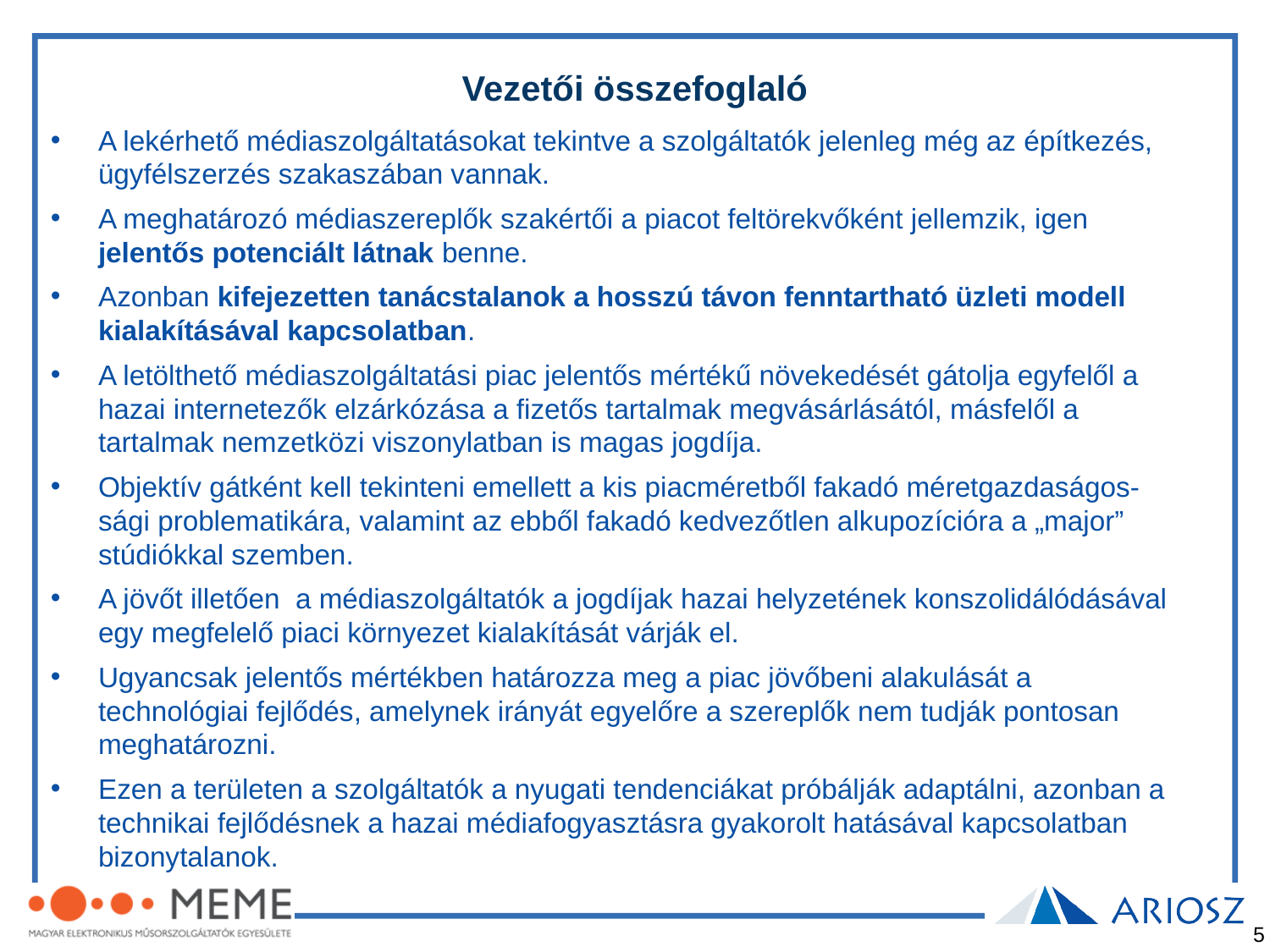

# Vezetői összefoglaló
A lekérhető médiaszolgáltatásokat tekintve a szolgáltatók jelenleg még az építkezés, ügyfélszerzés szakaszában vannak.
A meghatározó médiaszereplők szakértői a piacot feltörekvőként jellemzik, igen jelentős potenciált látnak benne.
Azonban kifejezetten tanácstalanok a hosszú távon fenntartható üzleti modell kialakításával kapcsolatban.
A letölthető médiaszolgáltatási piac jelentős mértékű növekedését gátolja egyfelől a hazai internetezők elzárkózása a fizetős tartalmak megvásárlásától, másfelől a tartalmak nemzetközi viszonylatban is magas jogdíja.
Objektív gátként kell tekinteni emellett a kis piacméretből fakadó méretgazdaságos-sági problematikára, valamint az ebből fakadó kedvezőtlen alkupozícióra a „major” stúdiókkal szemben.
A jövőt illetően  a médiaszolgáltatók a jogdíjak hazai helyzetének konszolidálódásával egy megfelelő piaci környezet kialakítását várják el.
Ugyancsak jelentős mértékben határozza meg a piac jövőbeni alakulását a technológiai fejlődés, amelynek irányát egyelőre a szereplők nem tudják pontosan meghatározni.
Ezen a területen a szolgáltatók a nyugati tendenciákat próbálják adaptálni, azonban a technikai fejlődésnek a hazai médiafogyasztásra gyakorolt hatásával kapcsolatban bizonytalanok.